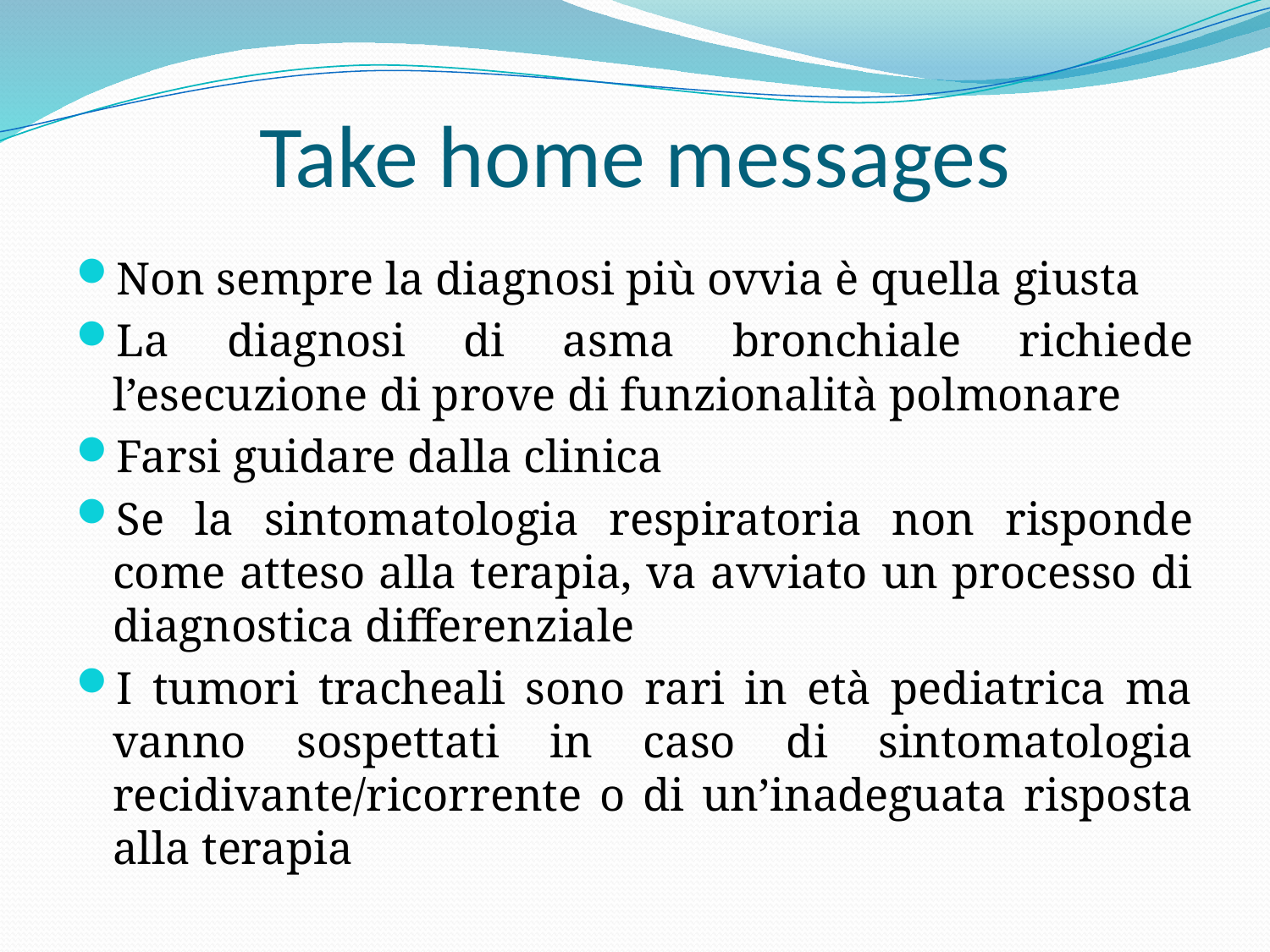

# Take home messages
Non sempre la diagnosi più ovvia è quella giusta
La diagnosi di asma bronchiale richiede l’esecuzione di prove di funzionalità polmonare
Farsi guidare dalla clinica
Se la sintomatologia respiratoria non risponde come atteso alla terapia, va avviato un processo di diagnostica differenziale
I tumori tracheali sono rari in età pediatrica ma vanno sospettati in caso di sintomatologia recidivante/ricorrente o di un’inadeguata risposta alla terapia